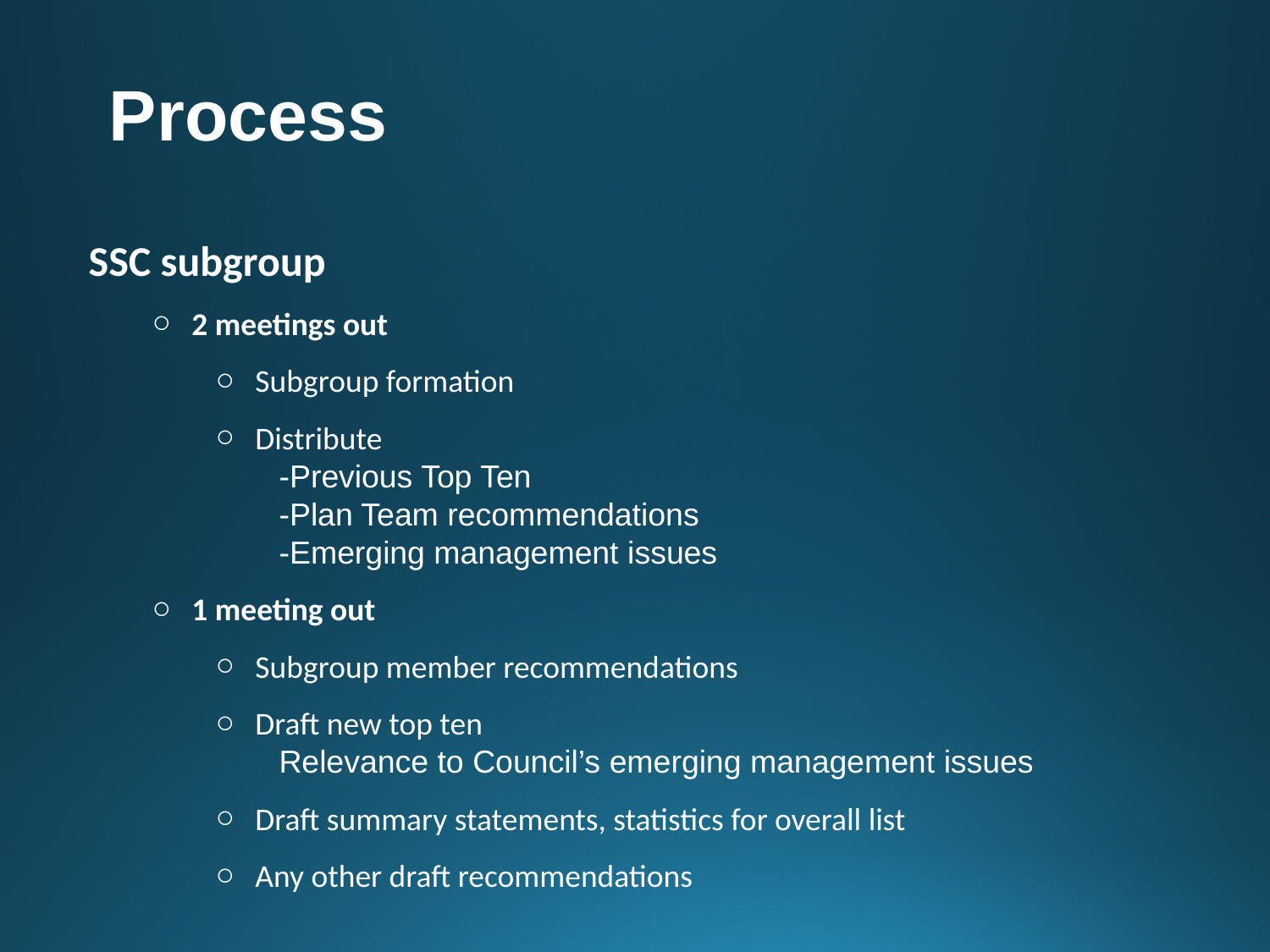

Process
SSC subgroup
2 meetings out
Subgroup formation
Distribute
-Previous Top Ten
-Plan Team recommendations
-Emerging management issues
1 meeting out
Subgroup member recommendations
Draft new top ten
Relevance to Council’s emerging management issues
Draft summary statements, statistics for overall list
Any other draft recommendations